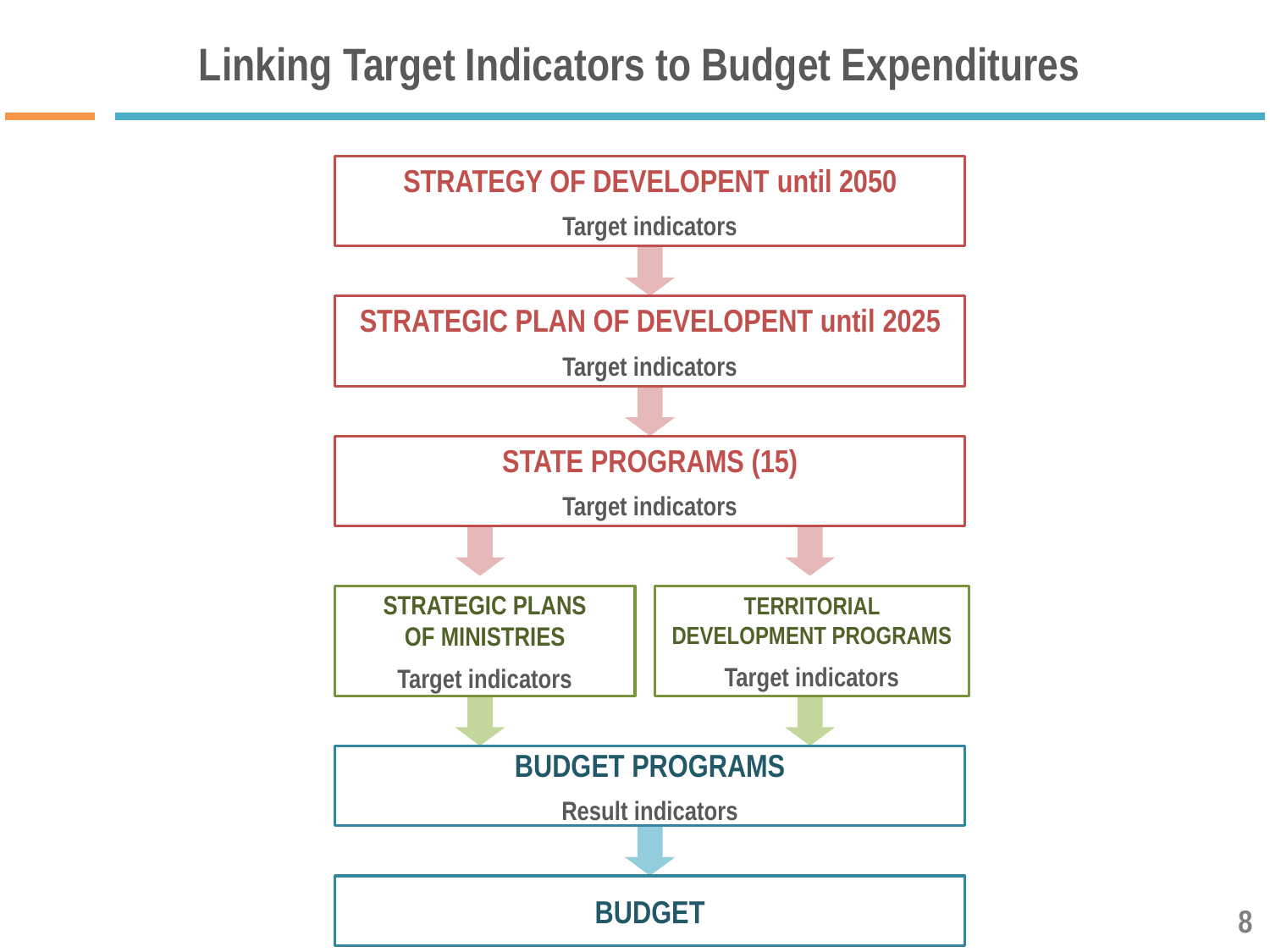

# Linking Target Indicators to Budget Expenditures
STRATEGY OF DEVELOPENT until 2050
Target indicators

STRATEGIC PLAN OF DEVELOPENT until 2025
Target indicators

STATE PROGRAMS (15)
Target indicators

STRATEGIC PLANS
OF MINISTRIES
Target indicators
TERRITORIAL DEVELOPMENT PROGRAMS
Target indicators

BUDGET PROGRAMS
Result indicators

BUDGET
8